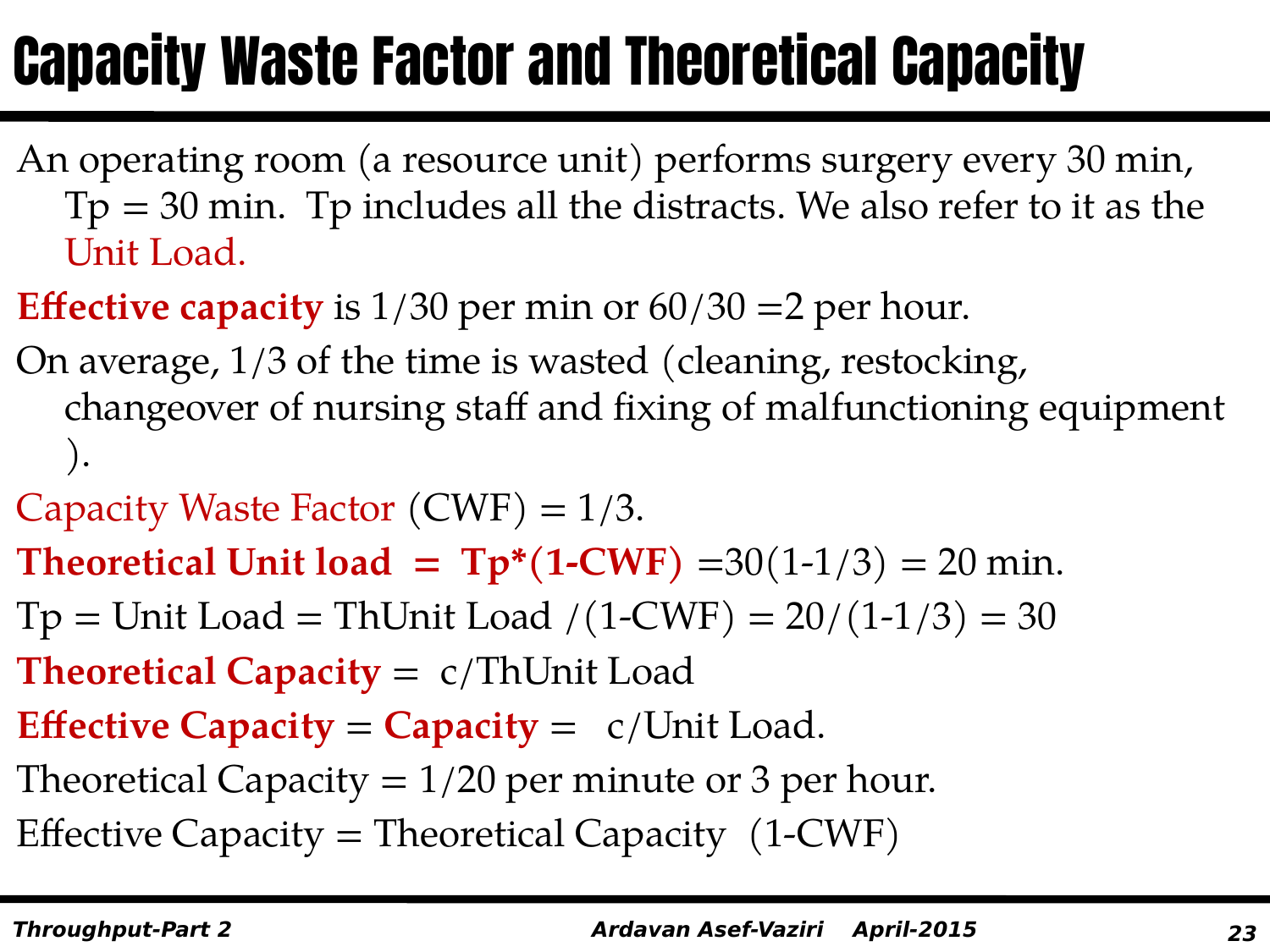

# Capacity Waste Factor and Theoretical Capacity
An operating room (a resource unit) performs surgery every 30 min, Tp = 30 min.  Tp includes all the distracts. We also refer to it as the Unit Load.
Effective capacity is 1/30 per min or 60/30 =2 per hour.
On average, 1/3 of the time is wasted (cleaning, restocking, changeover of nursing staff and fixing of malfunctioning equipment ).
Capacity Waste Factor (CWF) = 1/3.
Theoretical Unit load  =  Tp*(1-CWF) =30(1-1/3) = 20 min.
Tp = Unit Load = ThUnit Load /(1-CWF) = 20/(1-1/3) = 30
Theoretical Capacity =  c/ThUnit Load
Effective Capacity = Capacity =   c/Unit Load.
Theoretical Capacity = 1/20 per minute or 3 per hour.
Effective Capacity = Theoretical Capacity  (1-CWF)